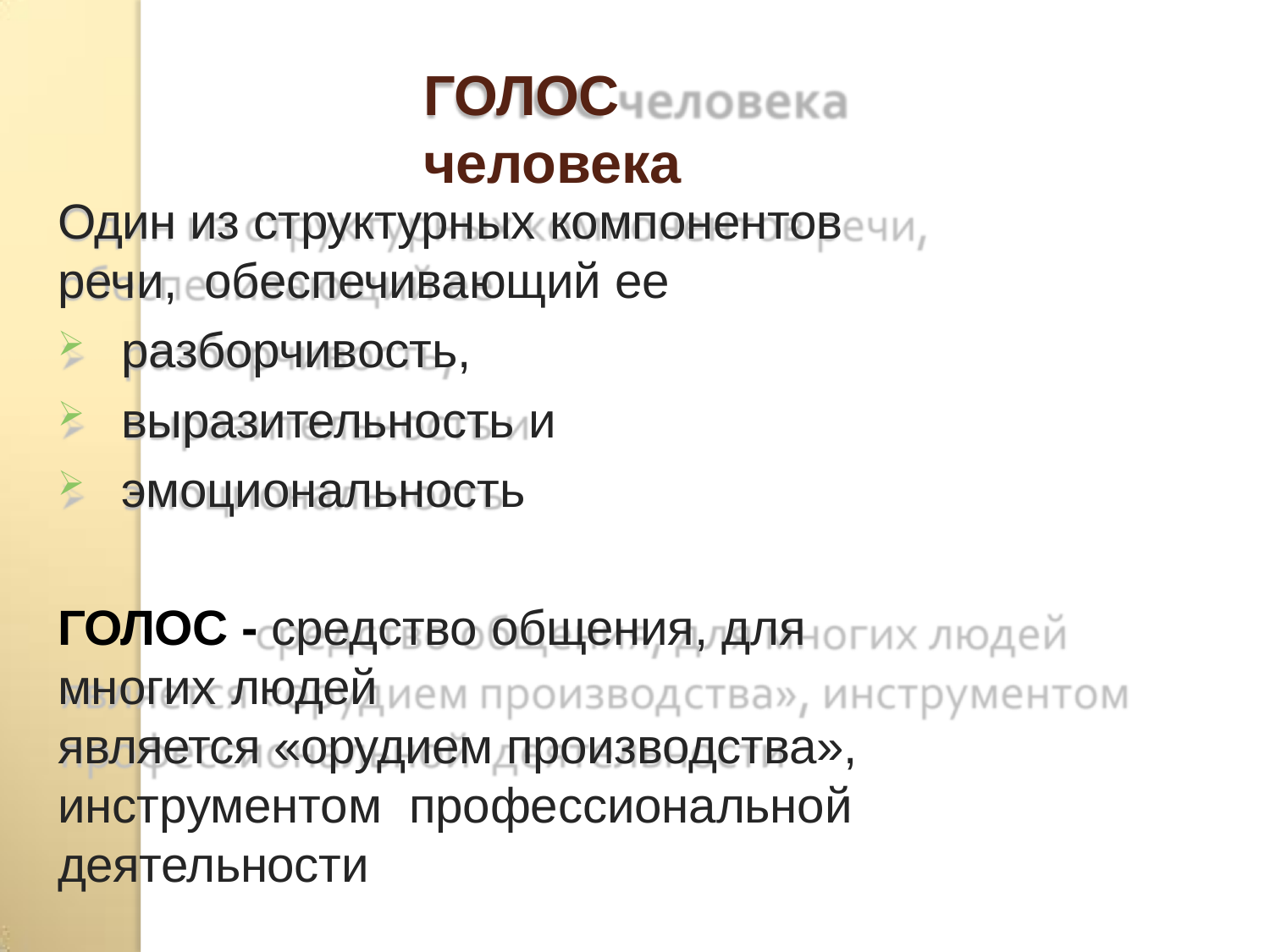

# ГОЛОС человека

Один из структурных компонентов речи,  обеспечивающий ее
разборчивость,
выразительность и
эмоциональность

ГОЛОС - средство общения, для многих людей
является «орудием производства», инструментом  профессиональной	деятельности